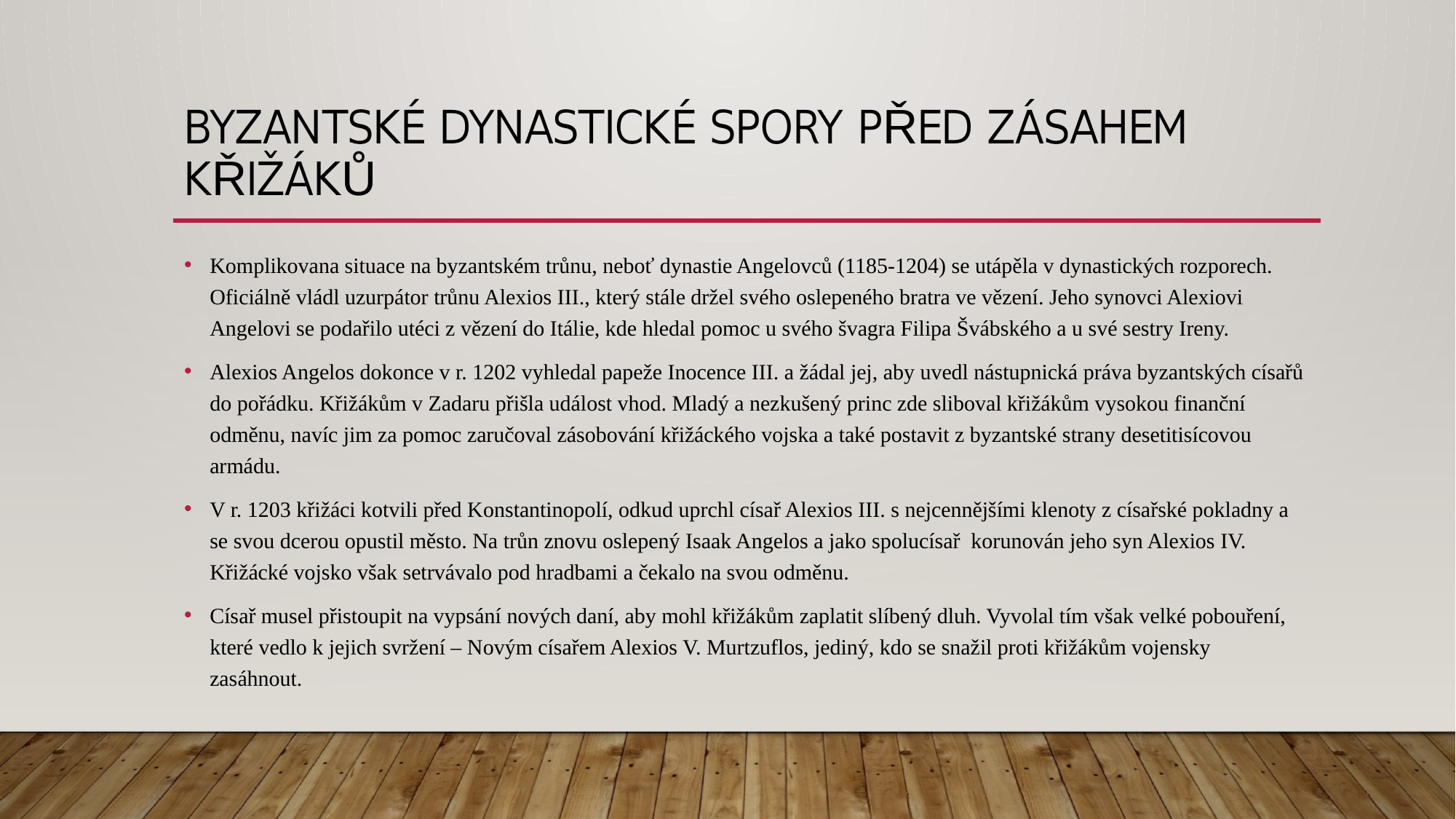

# Byzantské dynastické spory před zásahem křižáků
Komplikovana situace na byzantském trůnu, neboť dynastie Angelovců (1185-1204) se utápěla v dynastických rozporech. Oficiálně vládl uzurpátor trůnu Alexios III., který stále držel svého oslepeného bratra ve vězení. Jeho synovci Alexiovi Angelovi se podařilo utéci z vězení do Itálie, kde hledal pomoc u svého švagra Filipa Švábského a u své sestry Ireny.
Alexios Angelos dokonce v r. 1202 vyhledal papeže Inocence III. a žádal jej, aby uvedl nástupnická práva byzantských císařů do pořádku. Křižákům v Zadaru přišla událost vhod. Mladý a nezkušený princ zde sliboval křižákům vysokou finanční odměnu, navíc jim za pomoc zaručoval zásobování křižáckého vojska a také postavit z byzantské strany desetitisícovou armádu.
V r. 1203 křižáci kotvili před Konstantinopolí, odkud uprchl císař Alexios III. s nejcennějšími klenoty z císařské pokladny a se svou dcerou opustil město. Na trůn znovu oslepený Isaak Angelos a jako spolucísař  korunován jeho syn Alexios IV. Křižácké vojsko však setrvávalo pod hradbami a čekalo na svou odměnu.
Císař musel přistoupit na vypsání nových daní, aby mohl křižákům zaplatit slíbený dluh. Vyvolal tím však velké pobouření, které vedlo k jejich svržení – Novým císařem Alexios V. Murtzuflos, jediný, kdo se snažil proti křižákům vojensky zasáhnout.